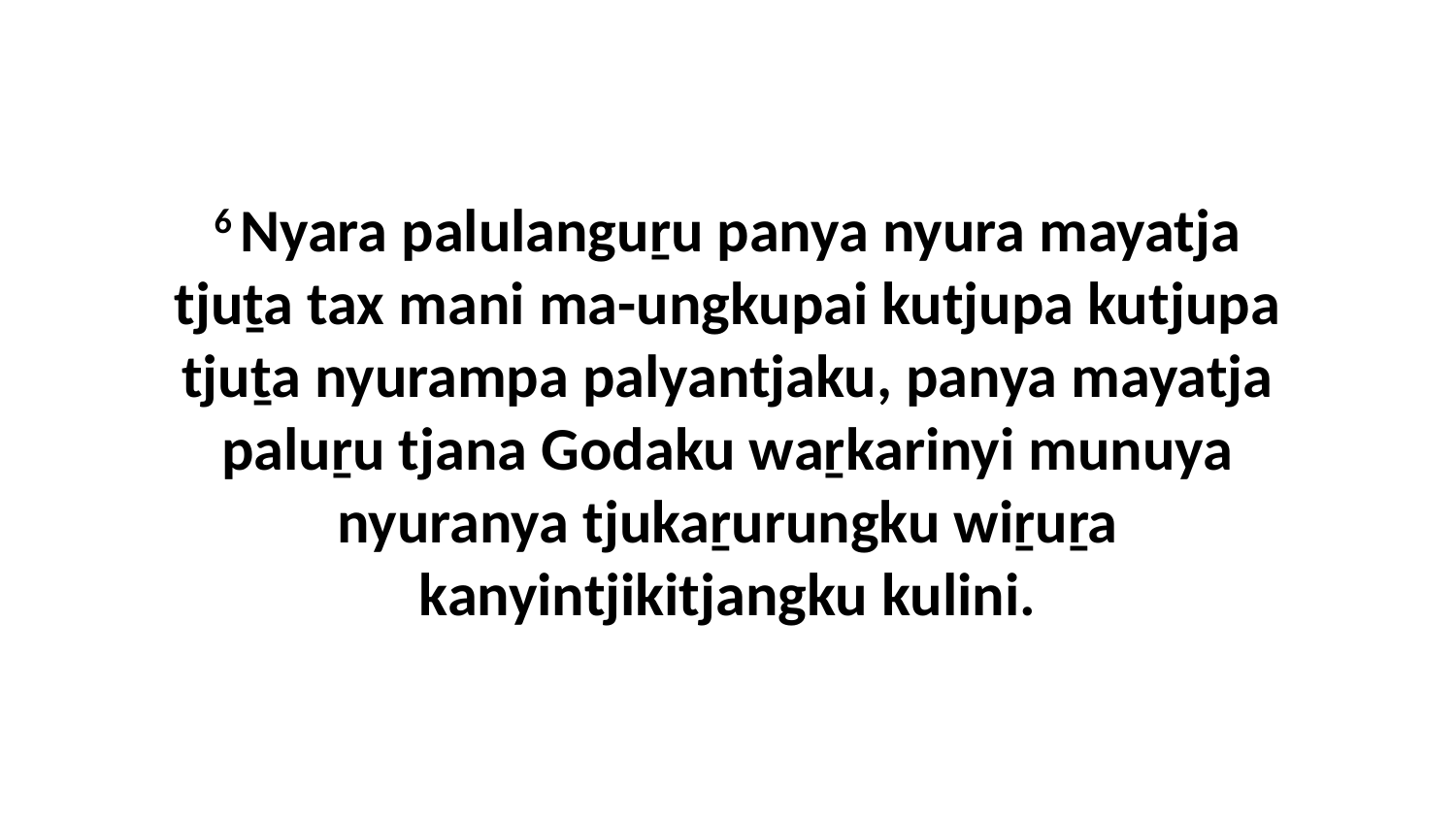

6 Nyara palulanguṟu panya nyura mayatja tjuṯa tax mani ma-ungkupai kutjupa kutjupa tjuṯa nyurampa palyantjaku, panya mayatja paluṟu tjana Godaku waṟkarinyi munuya nyuranya tjukaṟurungku wiṟuṟa kanyintjikitjangku kulini.